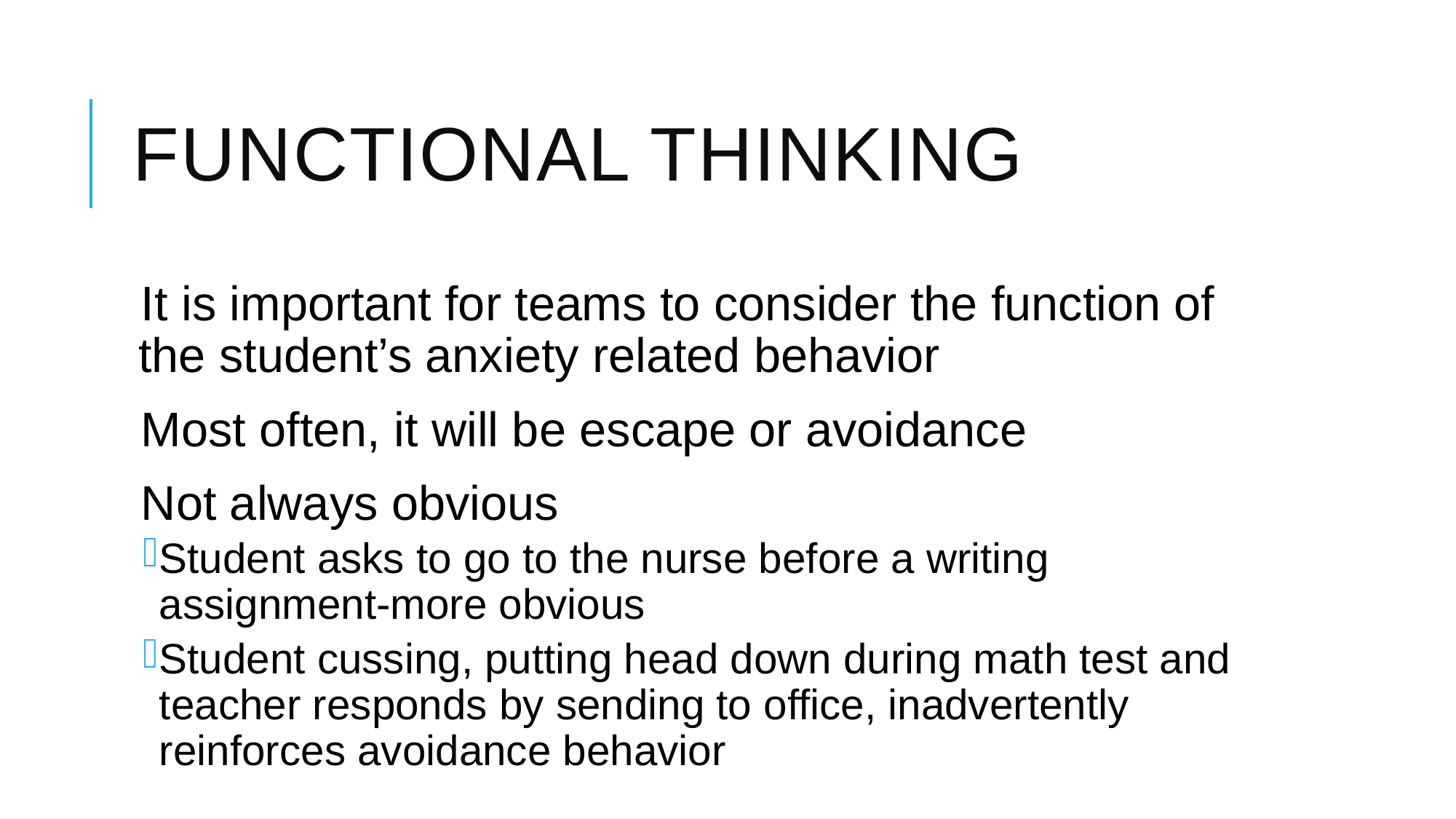

# Functional Thinking
It is important for teams to consider the function of the student’s anxiety related behavior
Most often, it will be escape or avoidance
Not always obvious
Student asks to go to the nurse before a writing assignment-more obvious
Student cussing, putting head down during math test and teacher responds by sending to office, inadvertently reinforces avoidance behavior